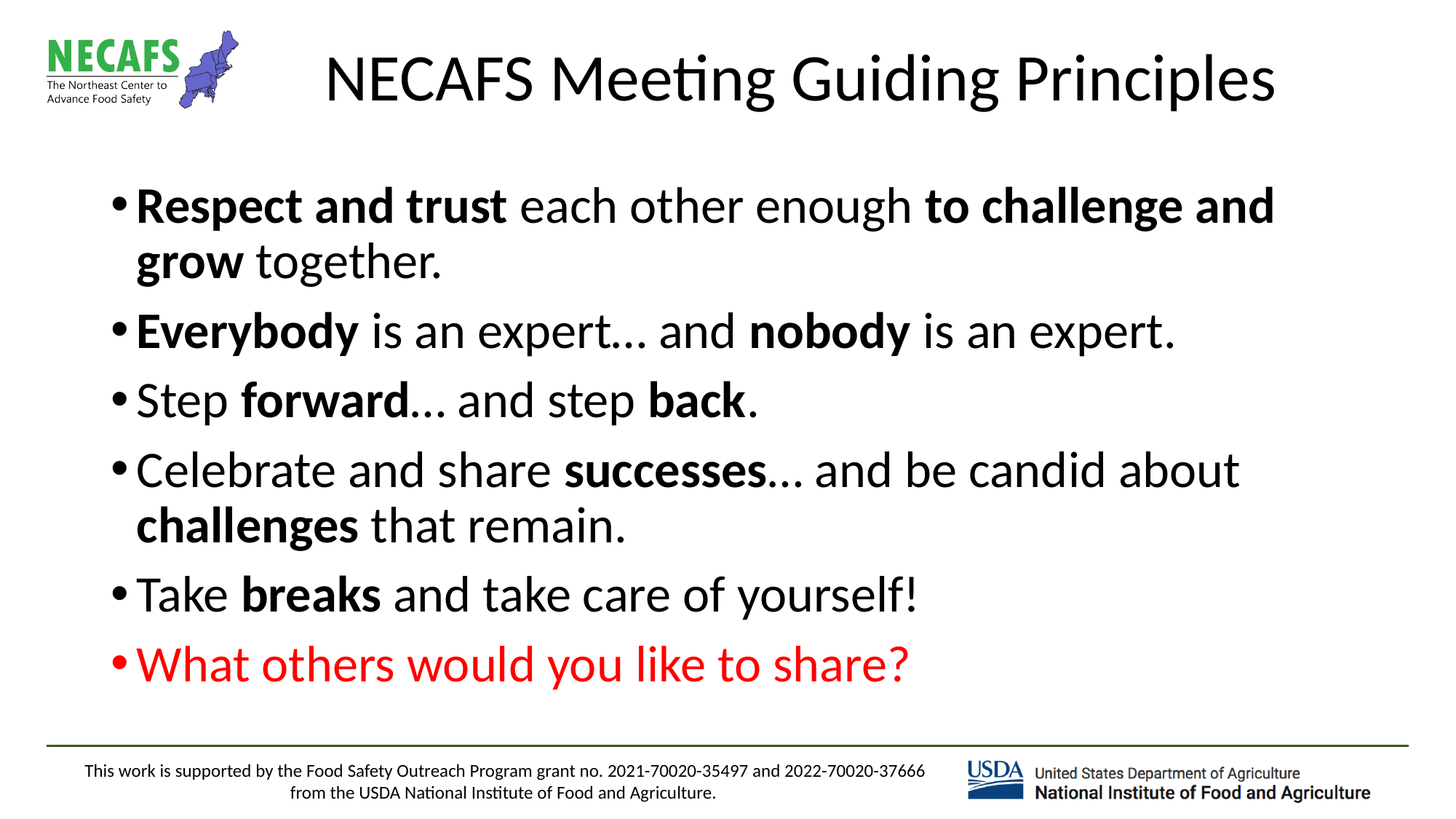

# NECAFS Meeting Guiding Principles
Respect and trust each other enough to challenge and grow together.
Everybody is an expert… and nobody is an expert.
Step forward… and step back.
Celebrate and share successes… and be candid about challenges that remain.
Take breaks and take care of yourself!
What others would you like to share?